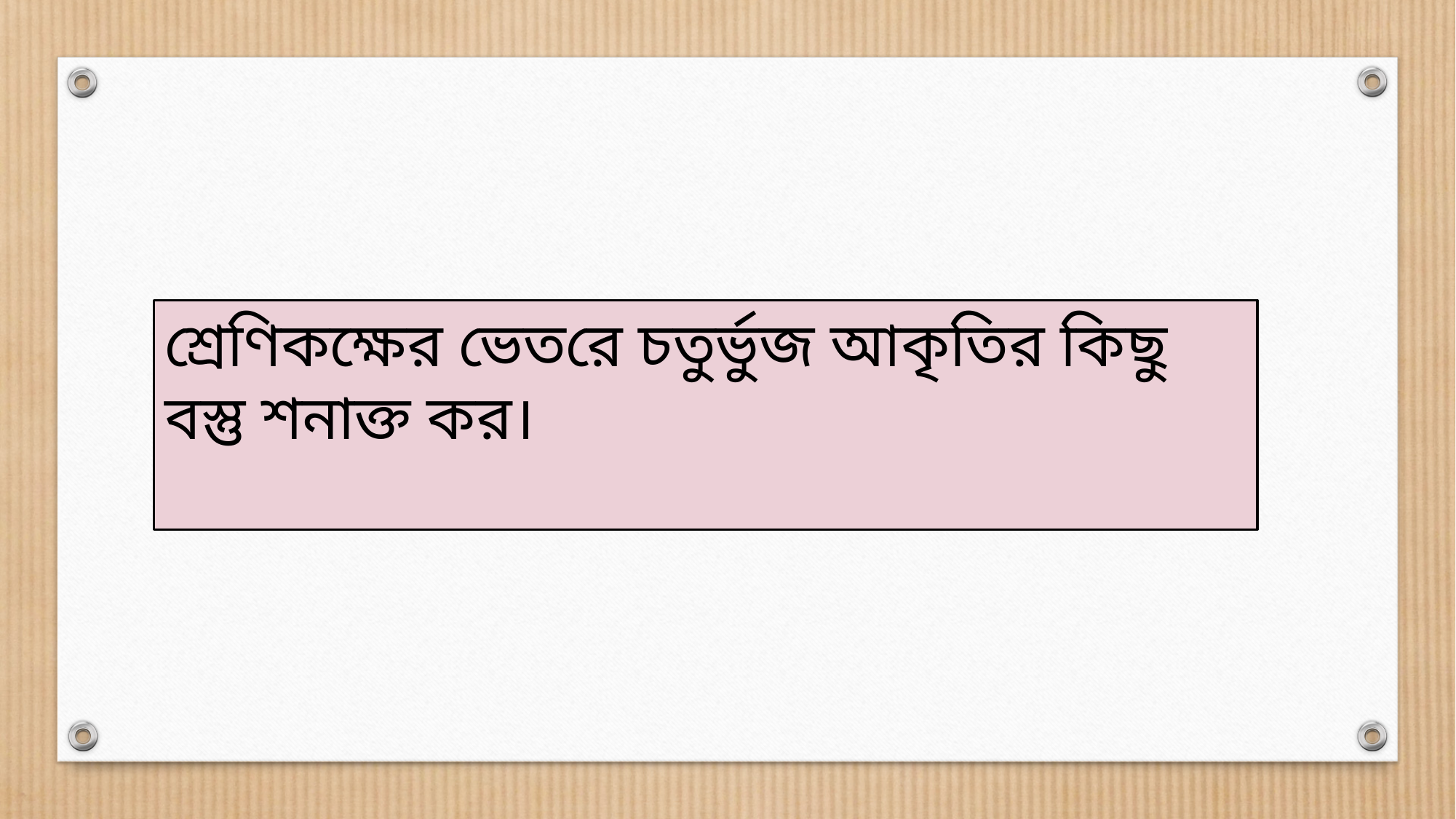

শ্রেণিকক্ষের ভেতরে চতুর্ভুজ আকৃতির কিছু বস্তু শনাক্ত কর।